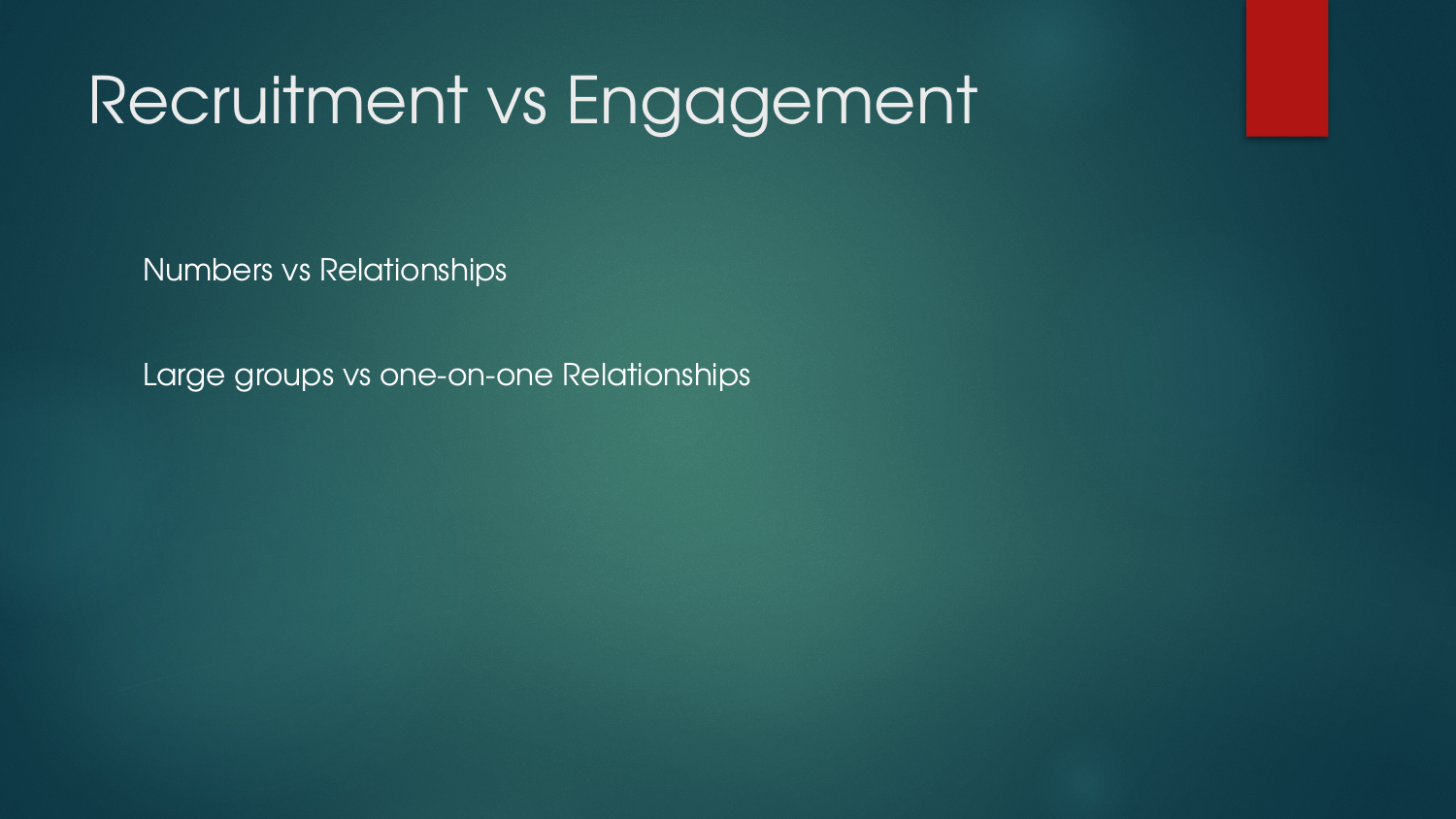

# Recruitment vs Engagement
Numbers vs Relationships

Large groups vs one-on-one Relationships